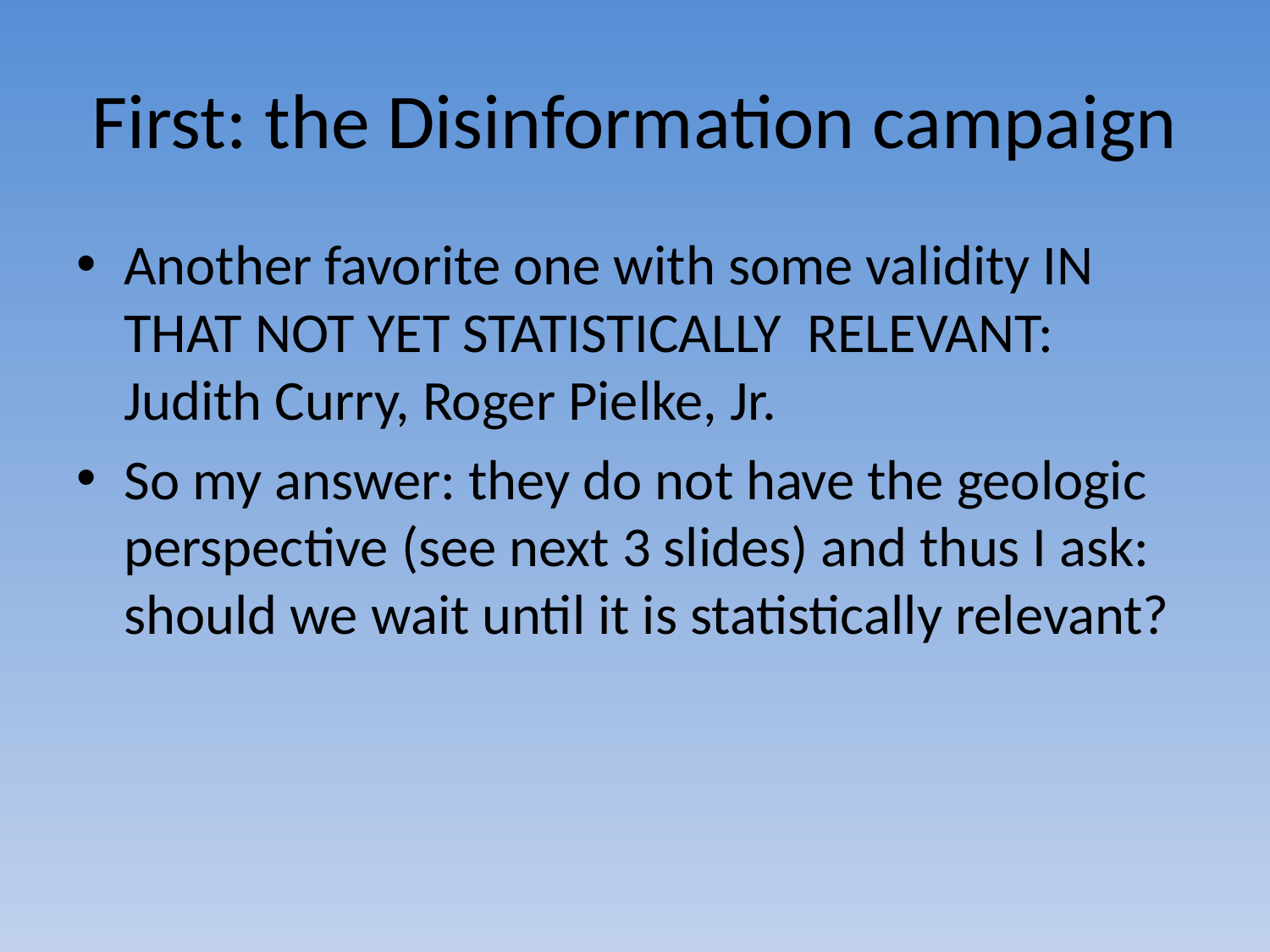

# First: the Disinformation campaign
Another favorite one with some validity IN THAT NOT YET STATISTICALLY  RELEVANT: Judith Curry, Roger Pielke, Jr.
So my answer: they do not have the geologic perspective (see next 3 slides) and thus I ask: should we wait until it is statistically relevant?